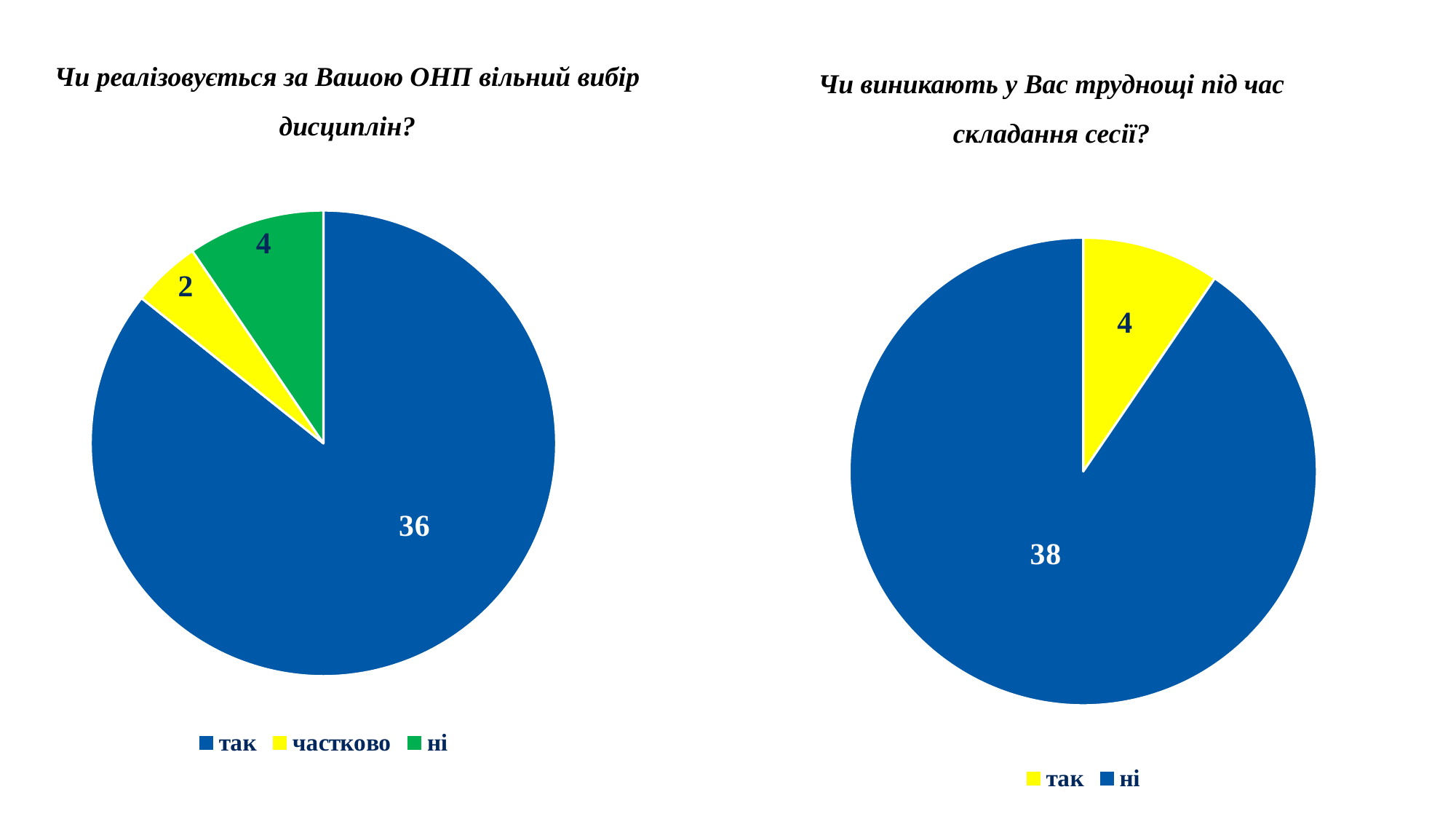

Чи реалізовується за Вашою ОНП вільний вибір дисциплін?
# Чи виникають у Вас труднощі під час складання сесії?
|  |  |
| --- | --- |
|  |  |
|  |  |

### Chart

| Category | Продаж |
|---|---|
| так | 36.0 |
| частково | 2.0 |
| ні | 4.0 |

### Chart

| Category | Продаж |
|---|---|
| так | 4.0 |
| ні | 38.0 |